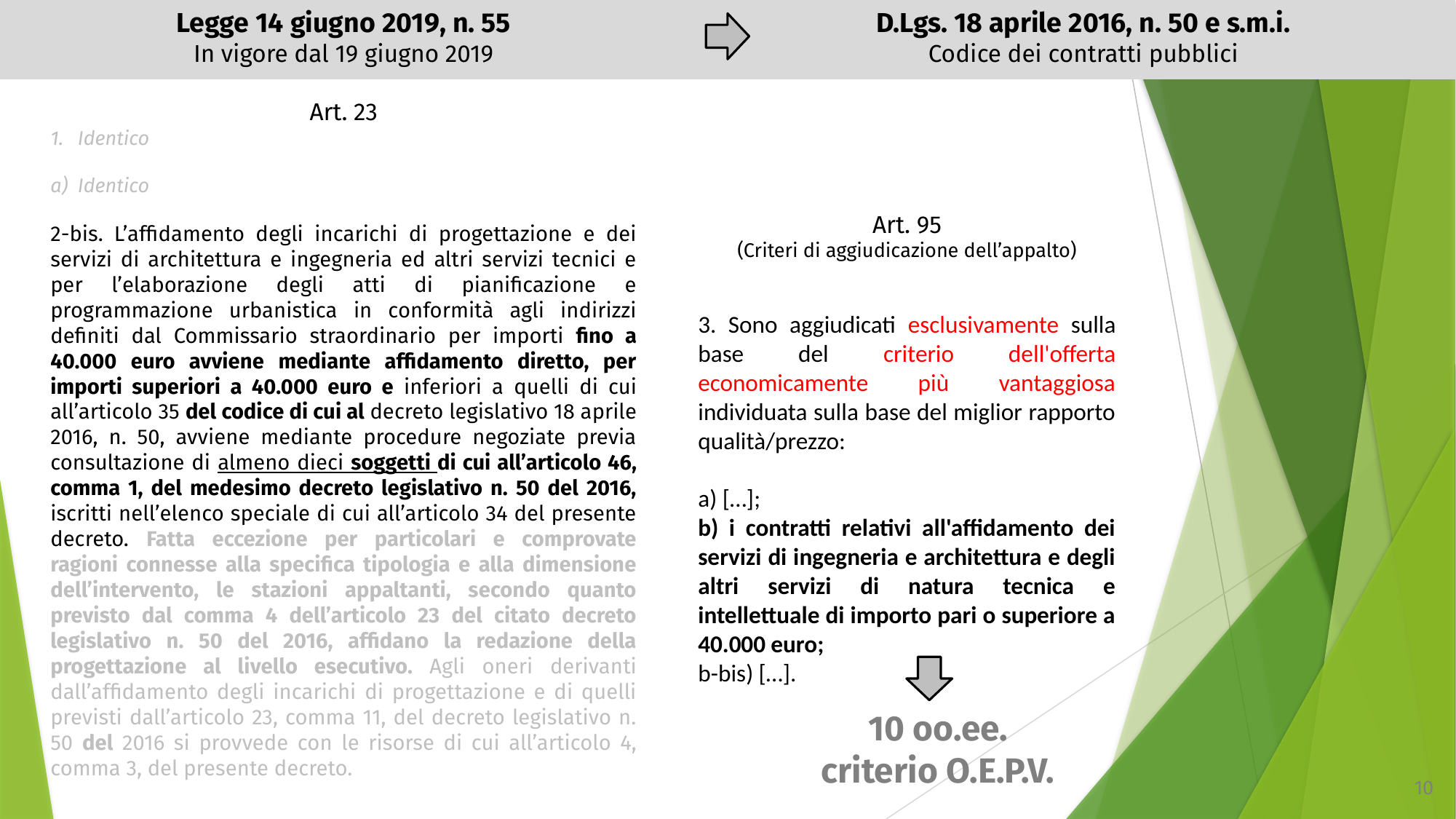

Legge 14 giugno 2019, n. 55
In vigore dal 19 giugno 2019

Art. 23
Identico

Identico

2-bis. L’affidamento degli incarichi di progettazione e dei servizi di architettura e ingegneria ed altri servizi tecnici e per l’elaborazione degli atti di pianificazione e programmazione urbanistica in conformità agli indirizzi definiti dal Commissario straordinario per importi fino a 40.000 euro avviene mediante affidamento diretto, per importi superiori a 40.000 euro e inferiori a quelli di cui all’articolo 35 del codice di cui al decreto legislativo 18 aprile 2016, n. 50, avviene mediante procedure negoziate previa consultazione di almeno dieci soggetti di cui all’articolo 46, comma 1, del medesimo decreto legislativo n. 50 del 2016, iscritti nell’elenco speciale di cui all’articolo 34 del presente decreto. Fatta eccezione per particolari e comprovate ragioni connesse alla specifica tipologia e alla dimensione dell’intervento, le stazioni appaltanti, secondo quanto previsto dal comma 4 dell’articolo 23 del citato decreto legislativo n. 50 del 2016, affidano la redazione della progettazione al livello esecutivo. Agli oneri derivanti dall’affidamento degli incarichi di progettazione e di quelli previsti dall’articolo 23, comma 11, del decreto legislativo n. 50 del 2016 si provvede con le risorse di cui all’articolo 4, comma 3, del presente decreto.

Art. 95
(Criteri di aggiudicazione dell’appalto)

3. Sono aggiudicati esclusivamente sulla base del criterio dell'offerta economicamente più vantaggiosa individuata sulla base del miglior rapporto qualità/prezzo:

a) […];
b) i contratti relativi all'affidamento dei servizi di ingegneria e architettura e degli altri servizi di natura tecnica e intellettuale di importo pari o superiore a 40.000 euro;
b-bis) […].
D.Lgs. 18 aprile 2016, n. 50 e s.m.i.
Codice dei contratti pubblici

10 oo.ee.
criterio O.E.P.V.